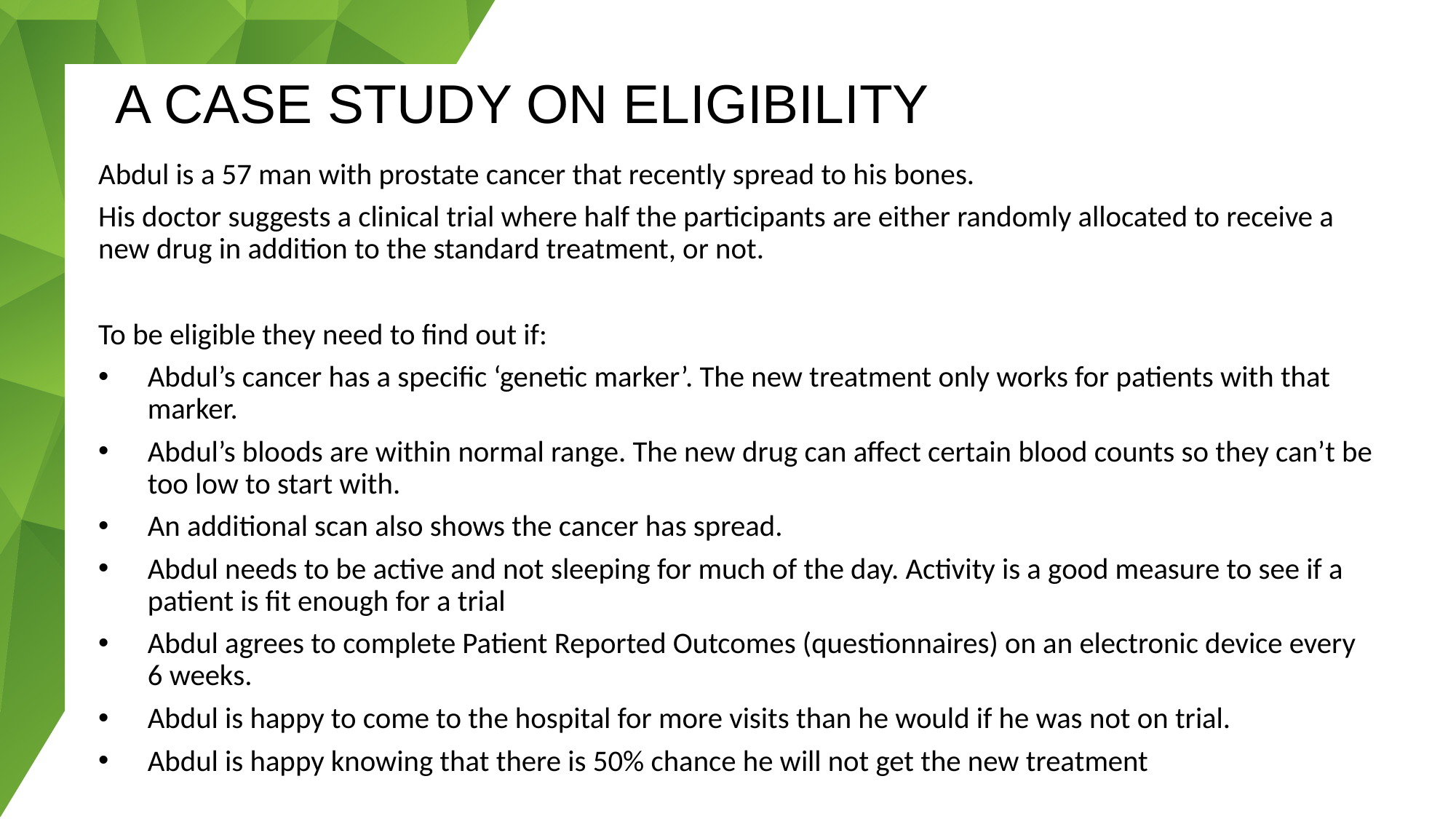

A Case Study on Eligibility
Abdul is a 57 man with prostate cancer that recently spread to his bones.
His doctor suggests a clinical trial where half the participants are either randomly allocated to receive a new drug in addition to the standard treatment, or not.

To be eligible they need to find out if:
Abdul’s cancer has a specific ‘genetic marker’. The new treatment only works for patients with that marker.
Abdul’s bloods are within normal range. The new drug can affect certain blood counts so they can’t be too low to start with.
An additional scan also shows the cancer has spread.
Abdul needs to be active and not sleeping for much of the day. Activity is a good measure to see if a patient is fit enough for a trial
Abdul agrees to complete Patient Reported Outcomes (questionnaires) on an electronic device every 6 weeks.
Abdul is happy to come to the hospital for more visits than he would if he was not on trial.
Abdul is happy knowing that there is 50% chance he will not get the new treatment